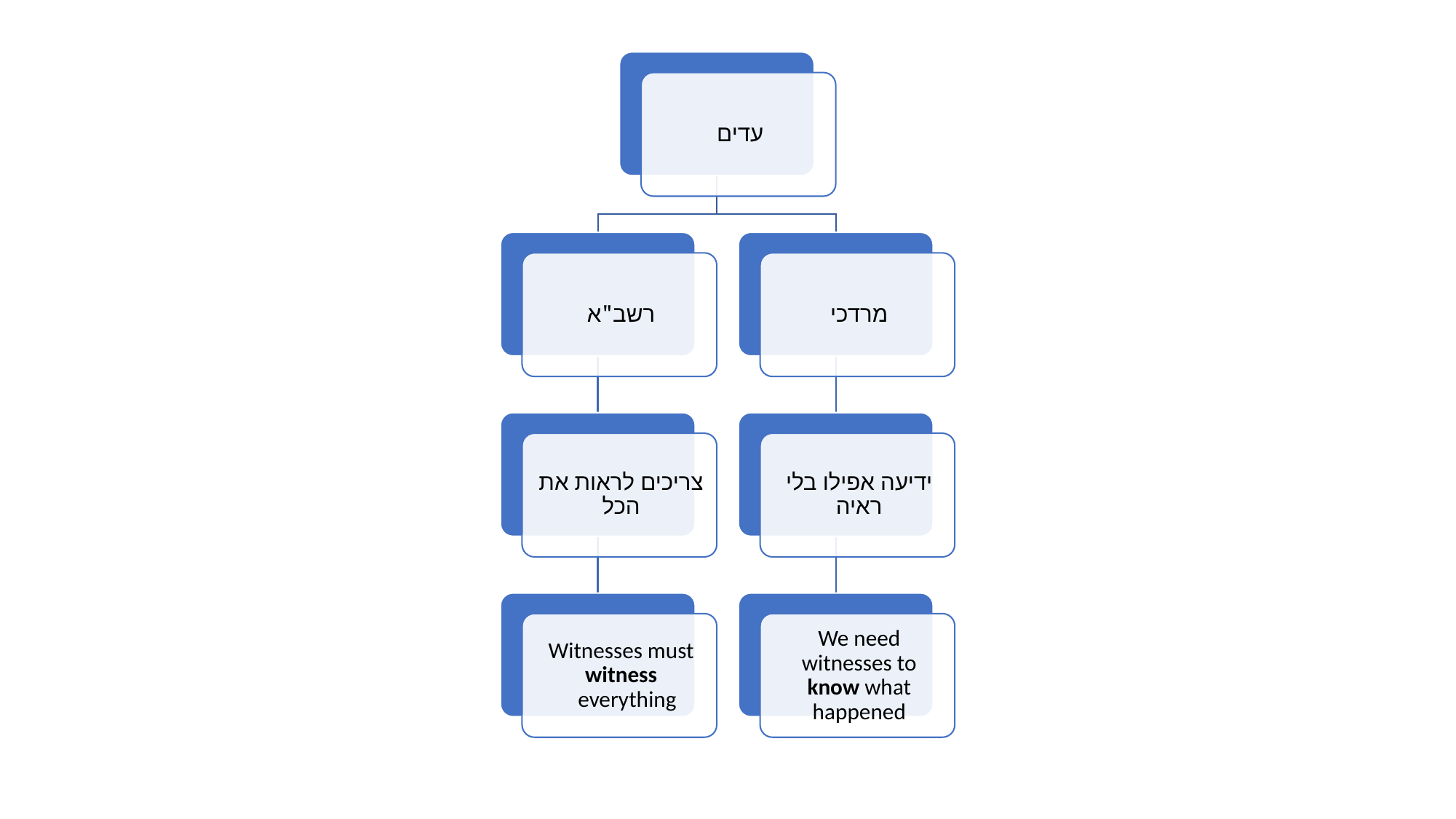

עדים
רשב"א
צריכים לראות את הכל
Witnesses must witness everything
מרדכי
ידיעה אפילו בלי ראיה
We need witnesses to know what happened